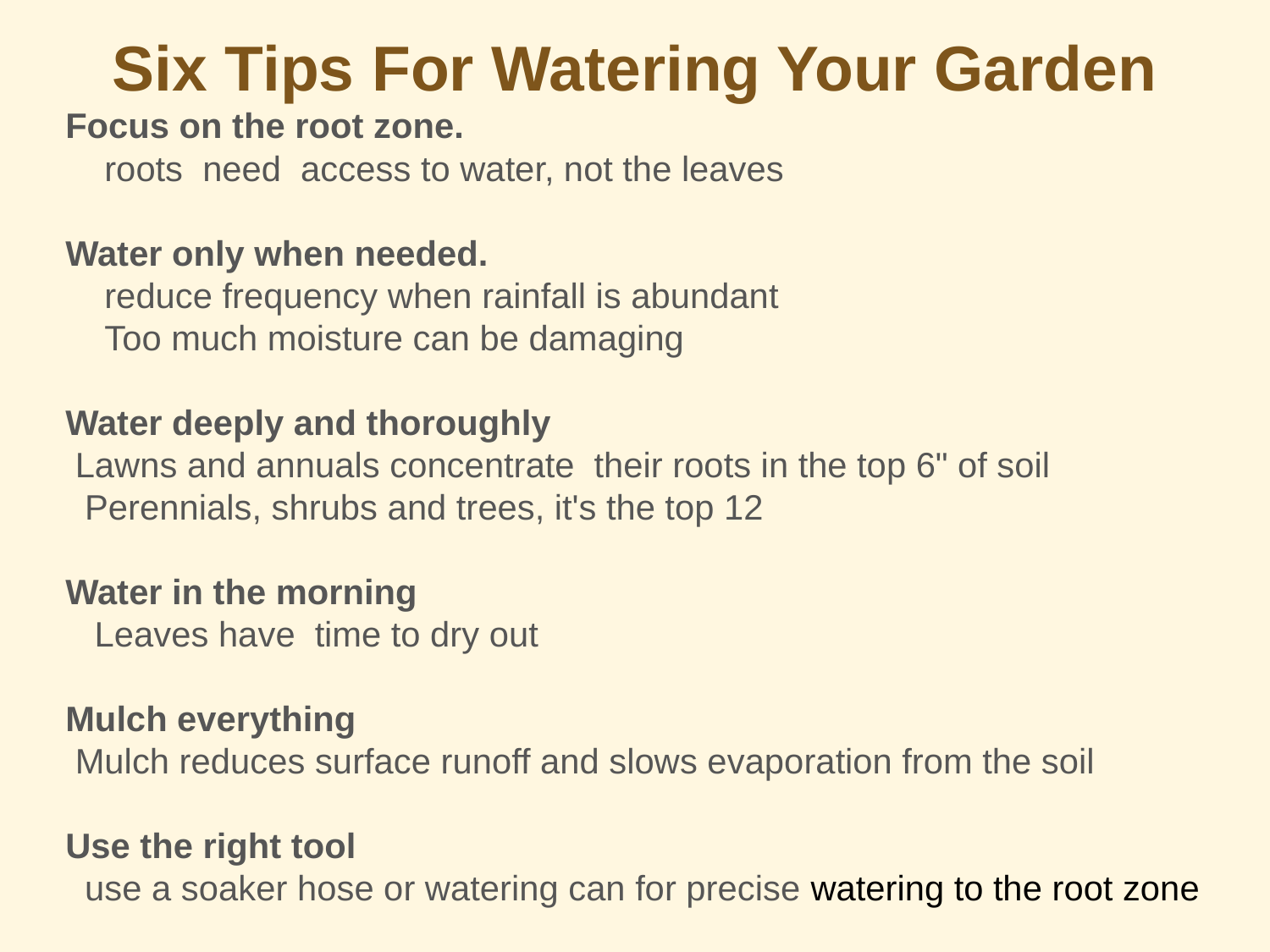

Six Tips For Watering Your Garden
Focus on the root zone.
    roots  need  access to water, not the leaves

Water only when needed.
    reduce frequency when rainfall is abundant
    Too much moisture can be damaging

Water deeply and thoroughly
 Lawns and annuals concentrate  their roots in the top 6" of soil
  Perennials, shrubs and trees, it's the top 12

Water in the morning
   Leaves have  time to dry out

Mulch everything
 Mulch reduces surface runoff and slows evaporation from the soil

Use the right tool
  use a soaker hose or watering can for precise watering to the root zone